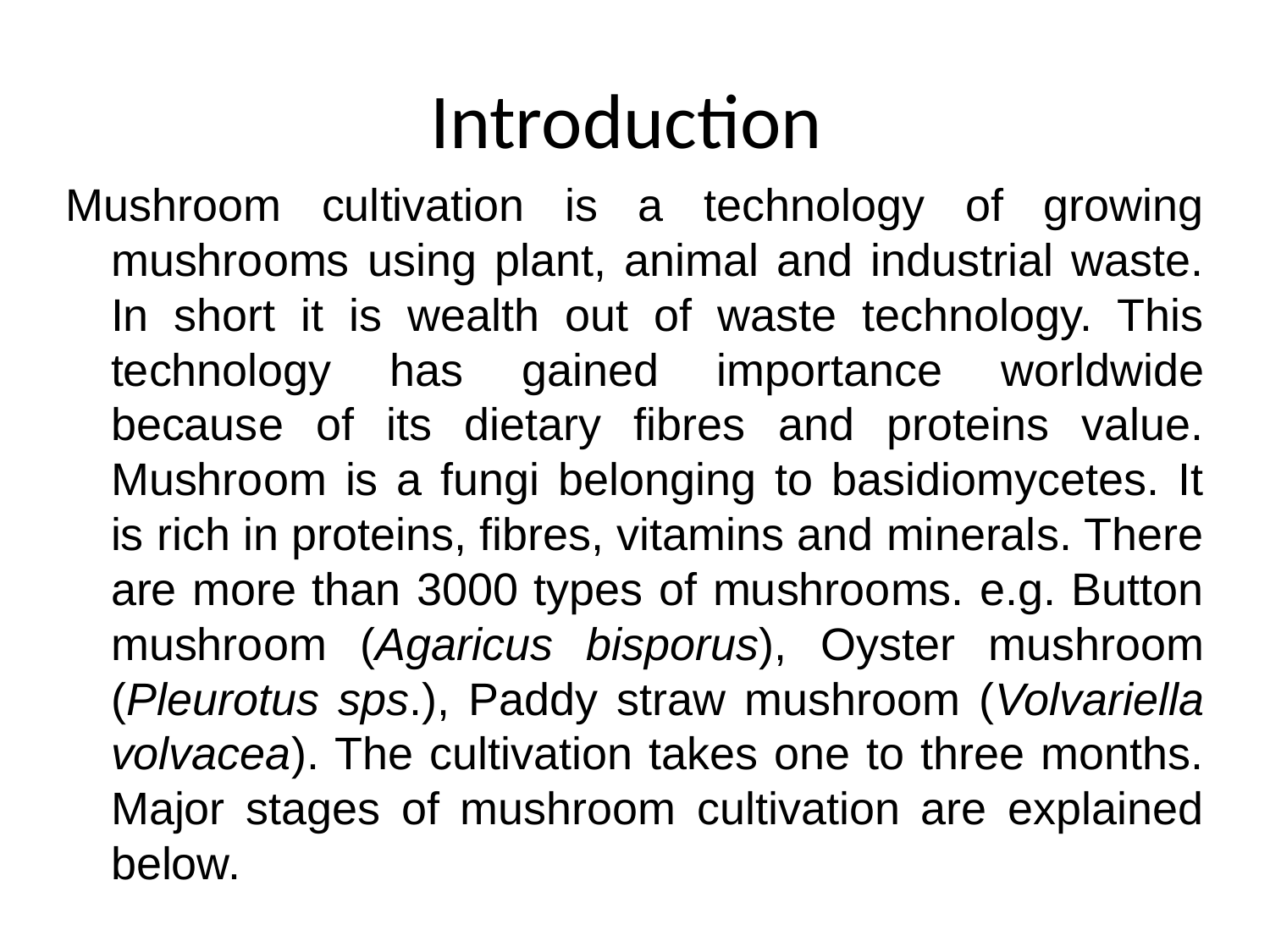

# Introduction
Mushroom cultivation is a technology of growing mushrooms using plant, animal and industrial waste. In short it is wealth out of waste technology. This technology has gained importance worldwide because of its dietary fibres and proteins value. Mushroom is a fungi belonging to basidiomycetes. It is rich in proteins, fibres, vitamins and minerals. There are more than 3000 types of mushrooms. e.g. Button mushroom (Agaricus bisporus), Oyster mushroom (Pleurotus sps.), Paddy straw mushroom (Volvariella volvacea). The cultivation takes one to three months. Major stages of mushroom cultivation are explained below.